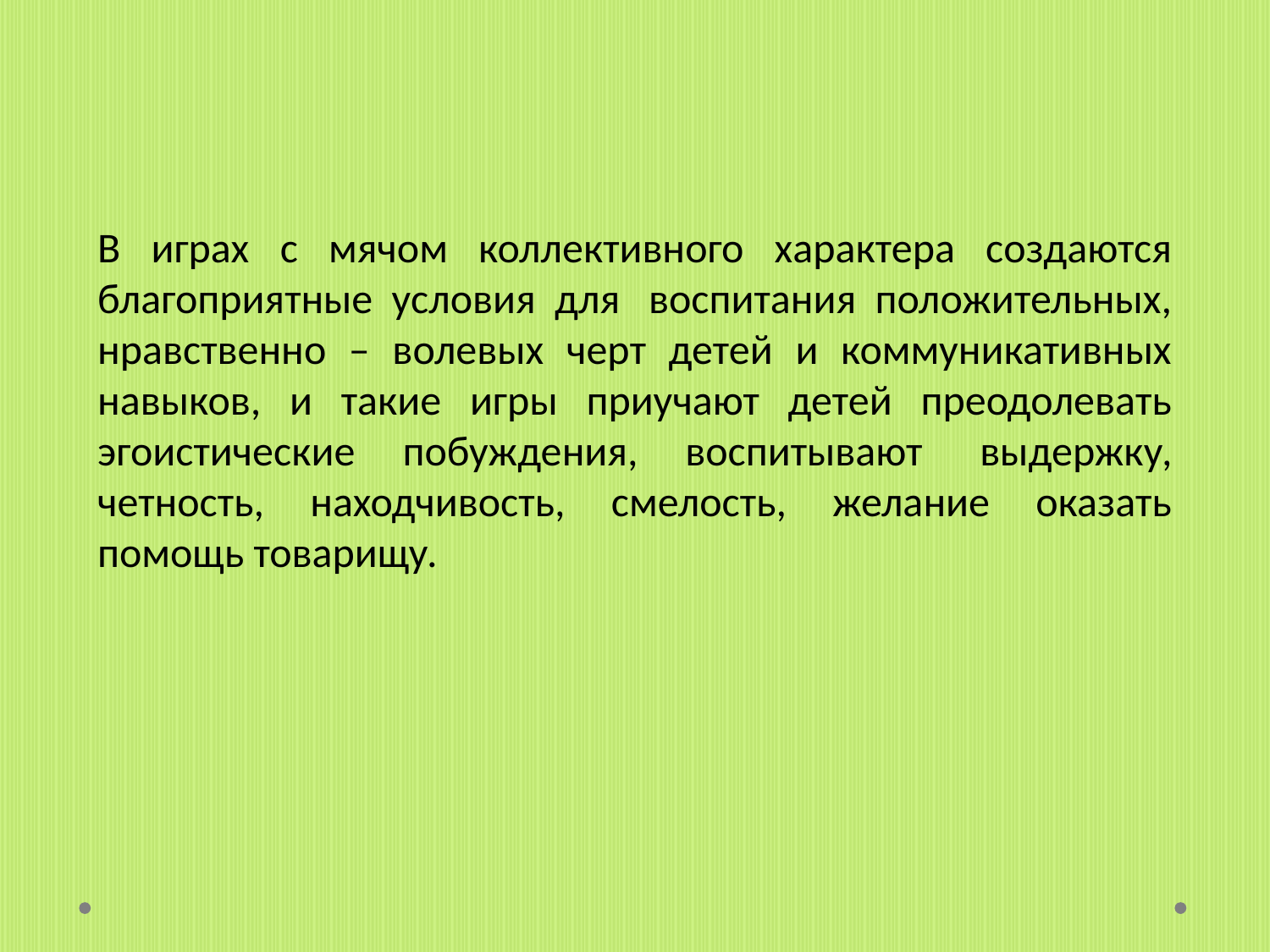

В играх с мячом коллективного характера создаются благоприятные условия для  воспитания положительных, нравственно – волевых черт детей и коммуникативных навыков, и такие игры приучают детей преодолевать эгоистические побуждения, воспитывают  выдержку, четность, находчивость, смелость, желание оказать помощь товарищу.